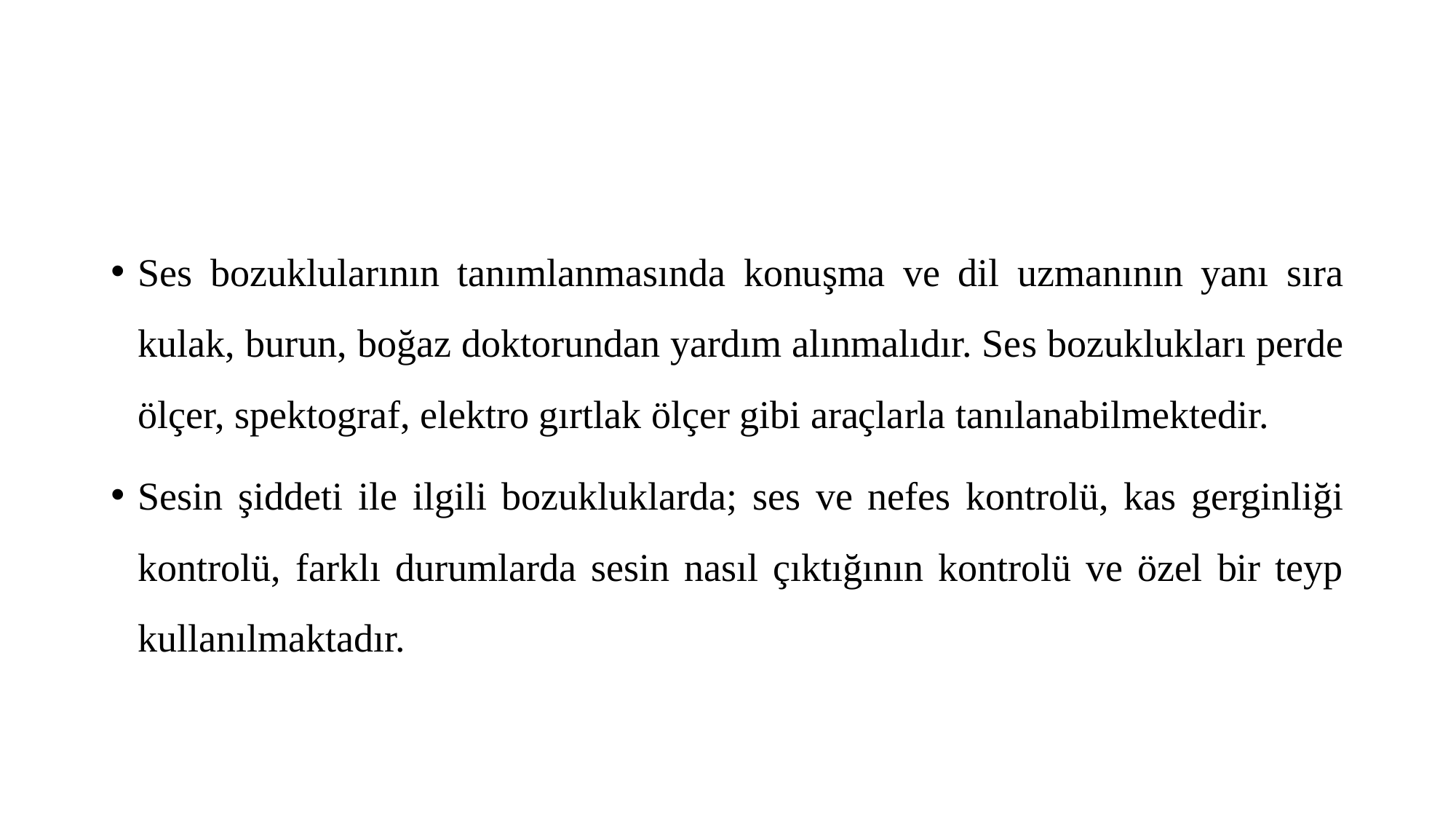

#
Ses bozuklularının tanımlanmasında konuşma ve dil uzmanının yanı sıra kulak, burun, boğaz doktorundan yardım alınmalıdır. Ses bozuklukları perde ölçer, spektograf, elektro gırtlak ölçer gibi araçlarla tanılanabilmektedir.
Sesin şiddeti ile ilgili bozukluklarda; ses ve nefes kontrolü, kas gerginliği kontrolü, farklı durumlarda sesin nasıl çıktığının kontrolü ve özel bir teyp kullanılmaktadır.